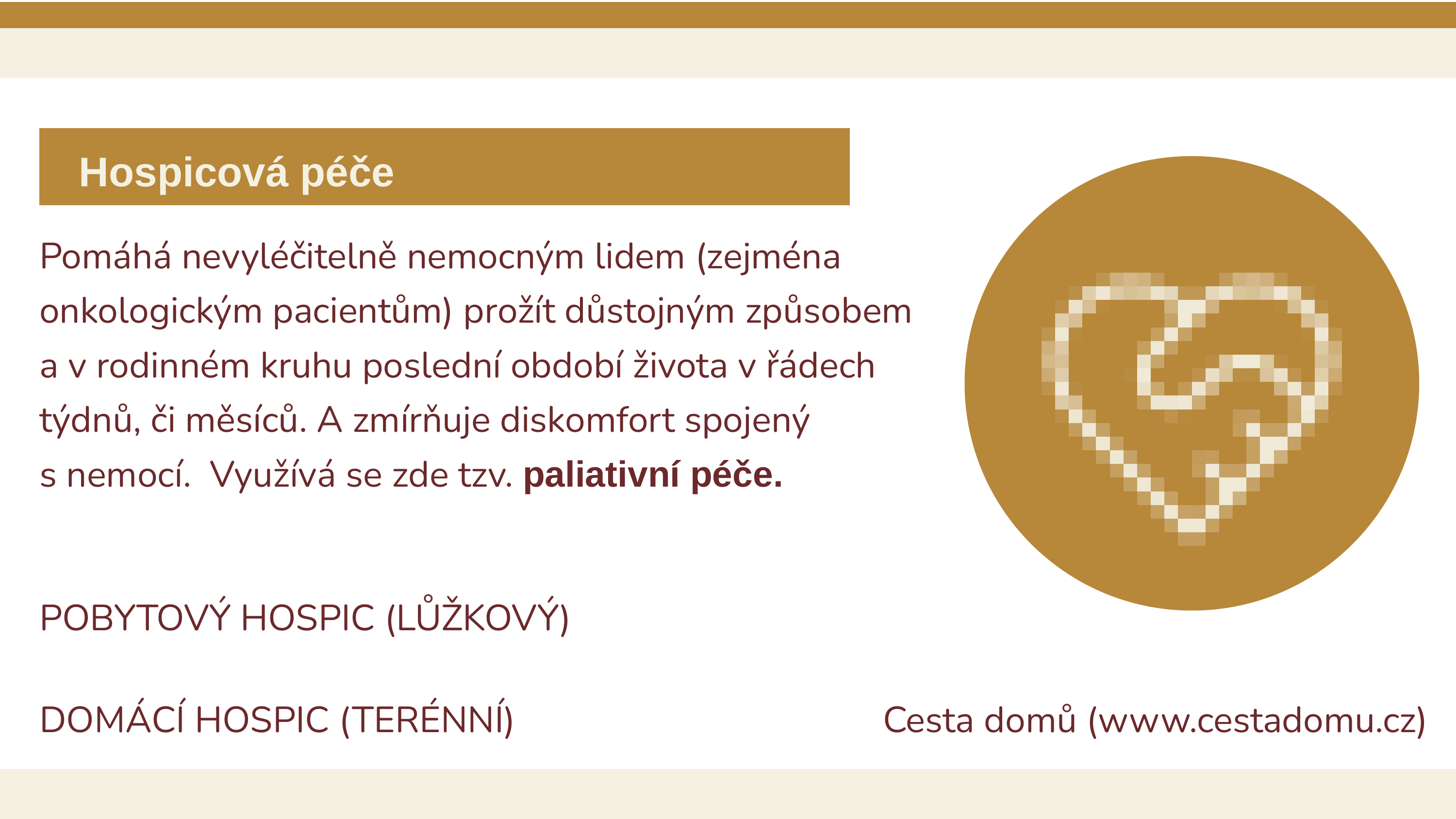

Hospicová péče

Pomáhá nevyléčitelně nemocným lidem (zejména onkologickým pacientům) prožít důstojným způsobem a v rodinném kruhu poslední období života v řádech týdnů, či měsíců. A zmírňuje diskomfort spojený
s nemocí.  Využívá se zde tzv. paliativní péče.

POBYTOVÝ HOSPIC (LŮŽKOVÝ)
DOMÁCÍ HOSPIC (TERÉNNÍ)
Cesta domů (www.cestadomu.cz)